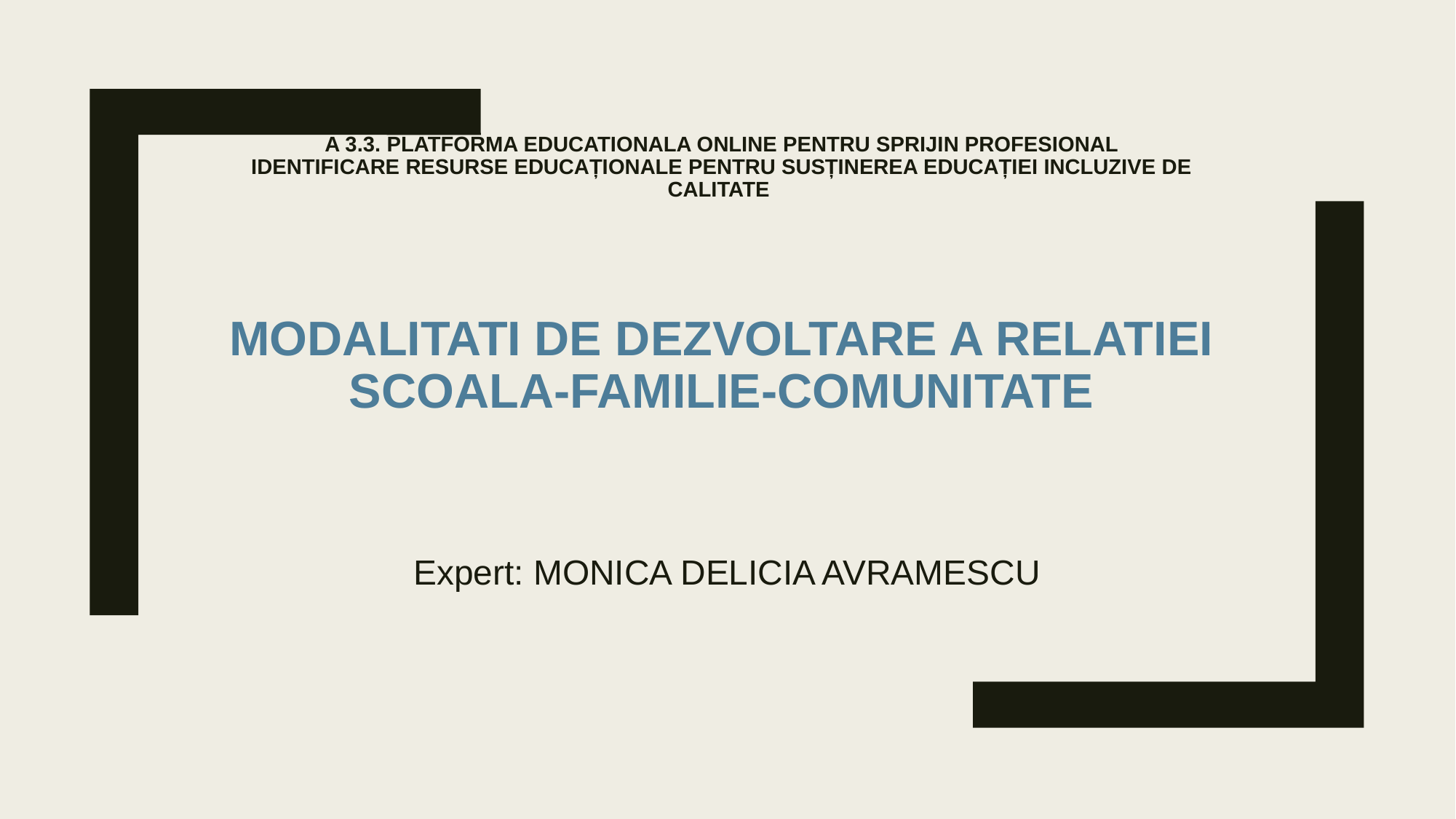

# A 3.3. platforma educationala online pentru sprijin profesional Identificare resurse educaționale pentru susținerea educației incluzive de calitate MODALITATI DE DEZVOLTARE A RELATIEI SCOALA-FAmILIE-COMUNITATE
Expert: MONICA DELICIA AVRAMESCU